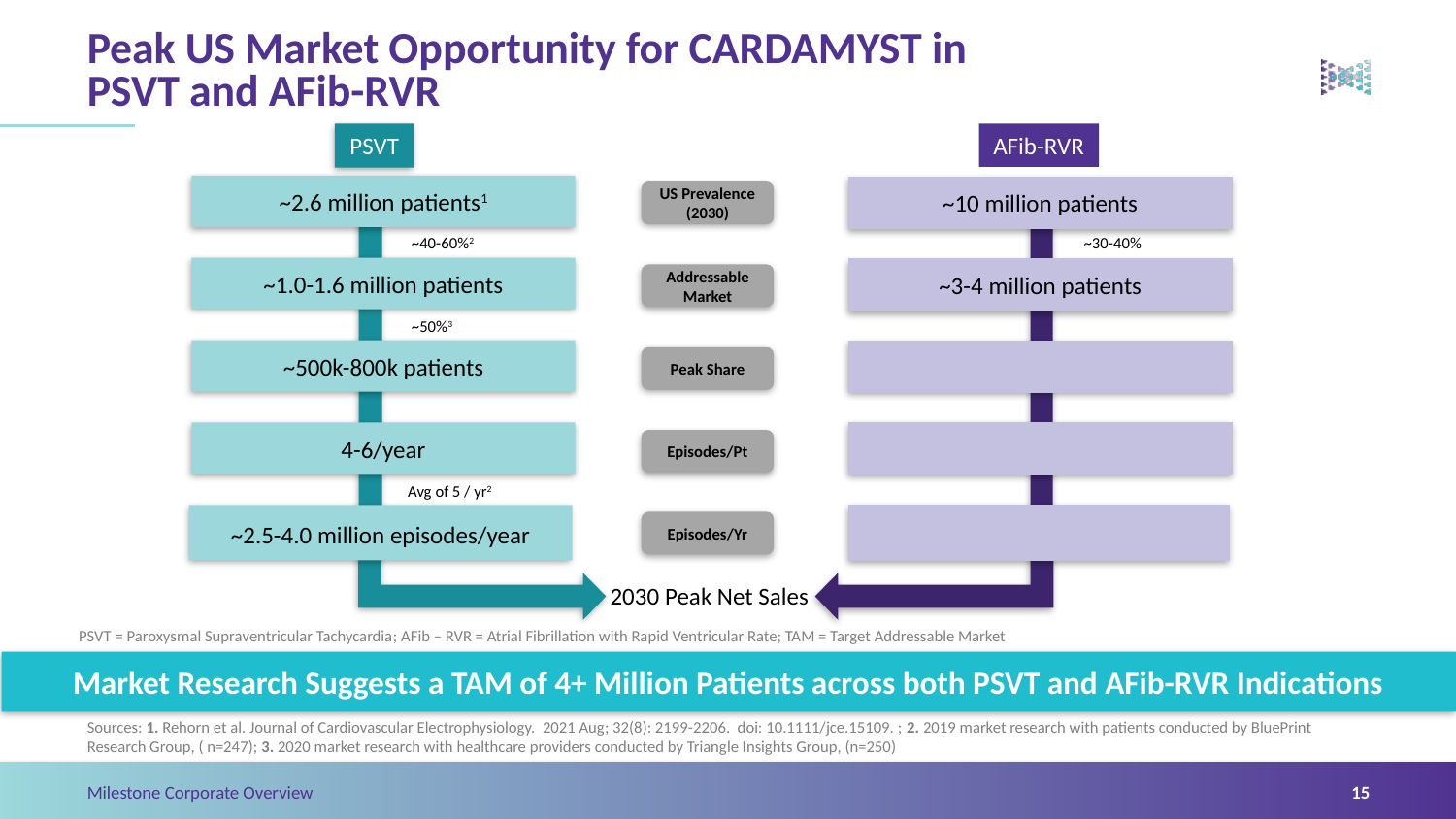

# Peak US Market Opportunity for CARDAMYST in PSVT and AFib-RVR
PSVT
AFib-RVR
~2.6 million patients1
~10 million patients
US Prevalence
(2030)

~40-60%2
~30-40%
~1.0-1.6 million patients
~3-4 million patients
Addressable Market
~50%3
~500k-800k patients

Peak Share
4-6/year

Episodes/Pt
Avg of 5 / yr2
~2.5-4.0 million episodes/year

Episodes/Yr
2030 Peak Net Sales
PSVT = Paroxysmal Supraventricular Tachycardia; AFib – RVR = Atrial Fibrillation with Rapid Ventricular Rate; TAM = Target Addressable Market
Market Research Suggests a TAM of 4+ Million Patients across both PSVT and AFib-RVR Indications
Sources: 1. Rehorn et al. Journal of Cardiovascular Electrophysiology.  2021 Aug; 32(8): 2199-2206.  doi: 10.1111/jce.15109. ; 2. 2019 market research with patients conducted by BluePrint Research Group, ( n=247); 3. 2020 market research with healthcare providers conducted by Triangle Insights Group, (n=250)
15
Milestone Corporate Overview